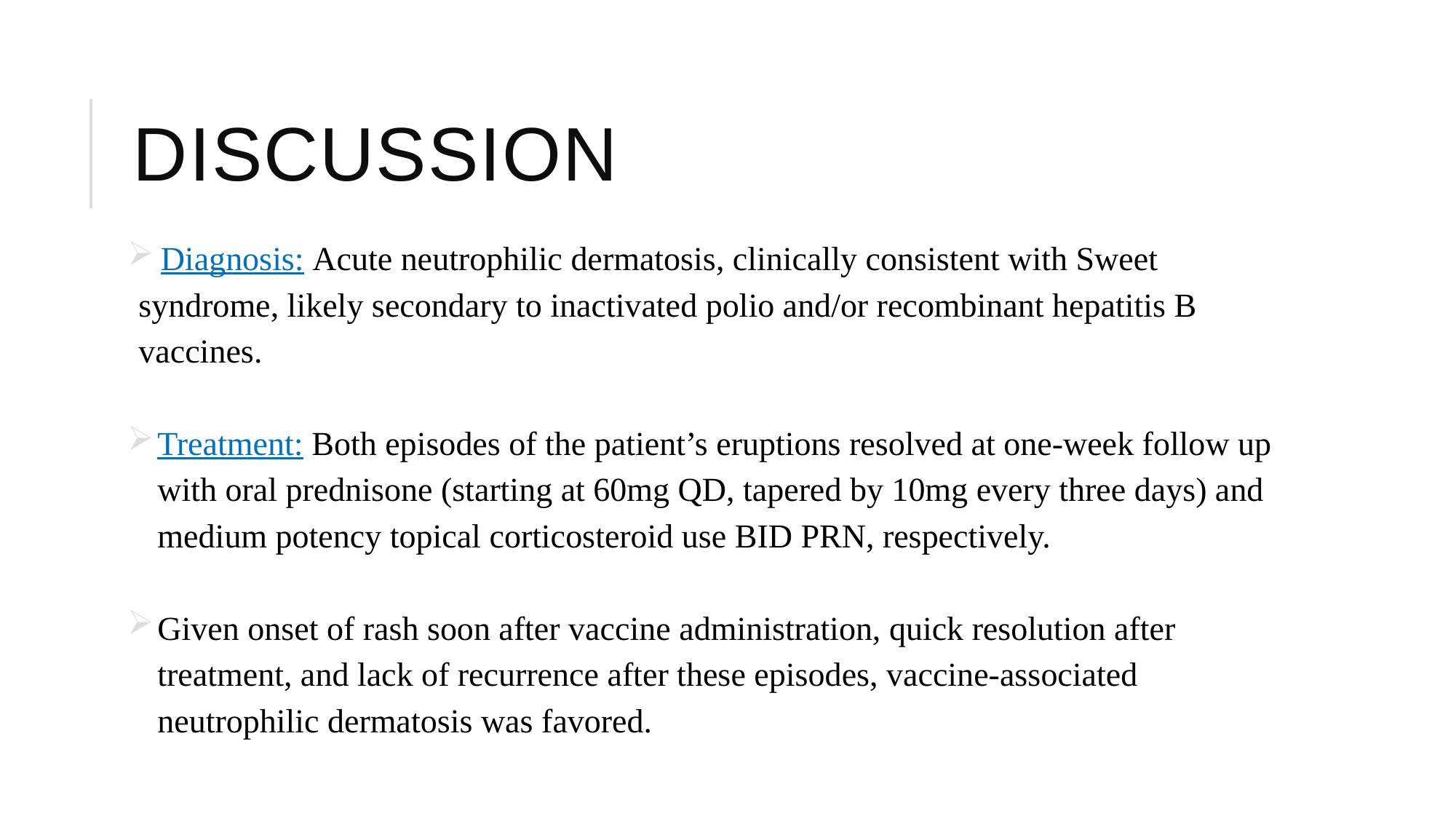

# Discussion
 Diagnosis: Acute neutrophilic dermatosis, clinically consistent with Sweet syndrome, likely secondary to inactivated polio and/or recombinant hepatitis B vaccines.

Treatment: Both episodes of the patient’s eruptions resolved at one-week follow up with oral prednisone (starting at 60mg QD, tapered by 10mg every three days) and medium potency topical corticosteroid use BID PRN, respectively.

Given onset of rash soon after vaccine administration, quick resolution after treatment, and lack of recurrence after these episodes, vaccine-associated neutrophilic dermatosis was favored.